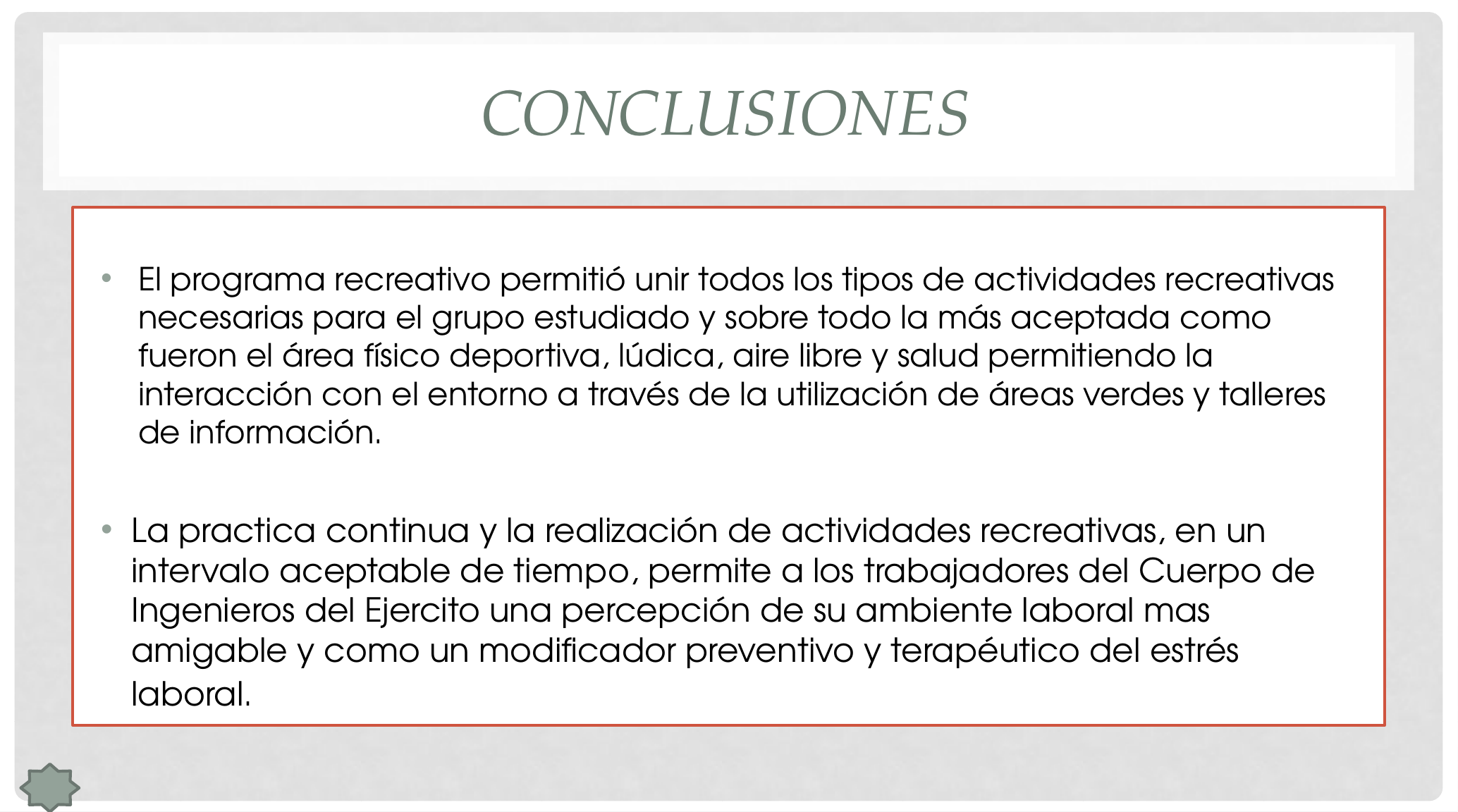

# CONCLUSIONES

El programa recreativo permitió unir todos los tipos de actividades recreativas necesarias para el grupo estudiado y sobre todo la más aceptada como fueron el área físico deportiva, lúdica, aire libre y salud permitiendo la interacción con el entorno a través de la utilización de áreas verdes y talleres de información.

La practica continua y la realización de actividades recreativas, en un intervalo aceptable de tiempo, permite a los trabajadores del Cuerpo de Ingenieros del Ejercito una percepción de su ambiente laboral mas amigable y como un modificador preventivo y terapéutico del estrés laboral.